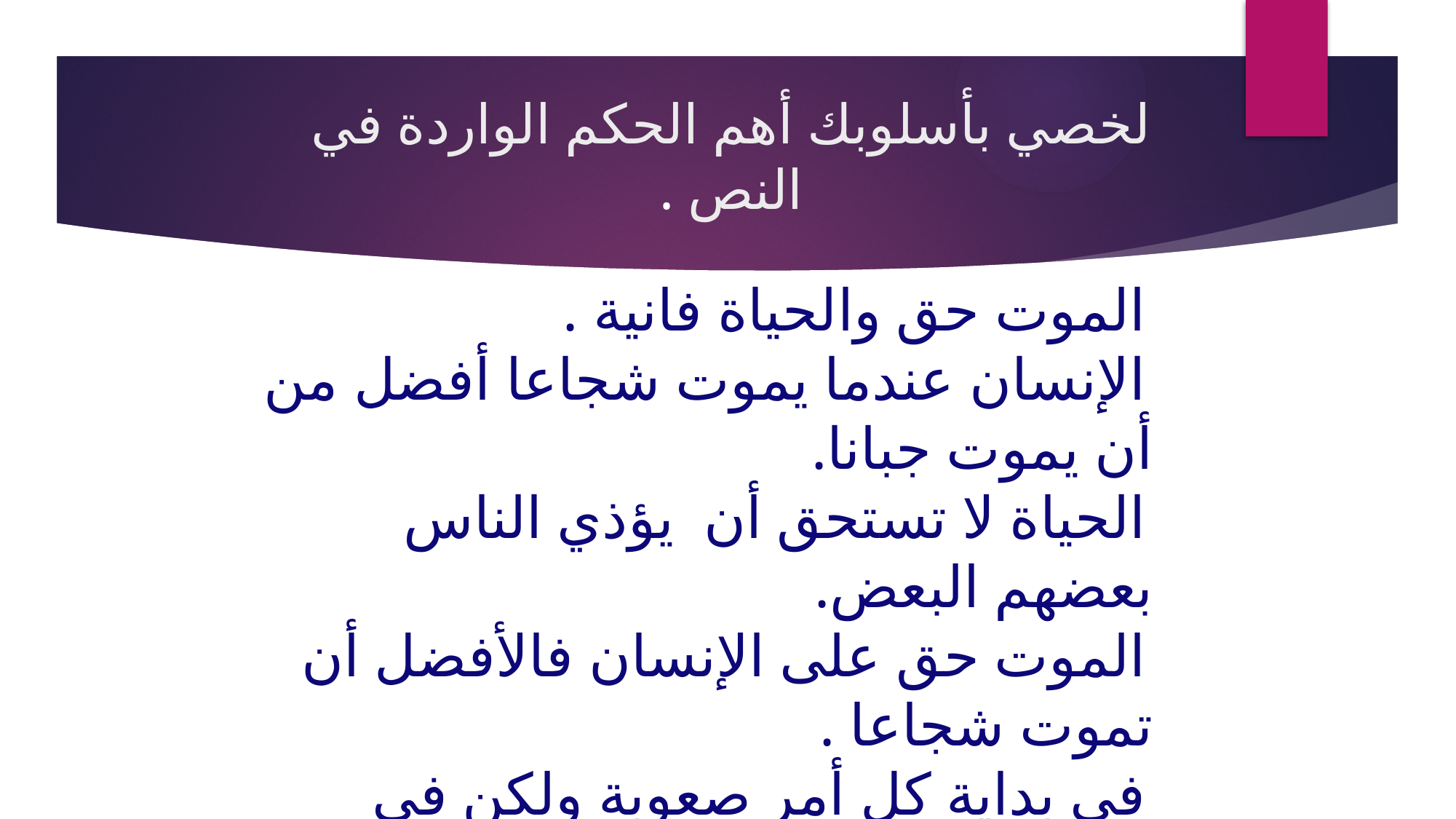

# لخصي بأسلوبك أهم الحكم الواردة في النص .
الموت حق والحياة فانية .
الإنسان عندما يموت شجاعا أفضل من أن يموت جبانا.
الحياة لا تستحق أن  يؤذي الناس بعضهم البعض.
الموت حق على الإنسان فالأفضل أن تموت شجاعا .
في بداية كل أمر صعوبة ولكن في نهايته سهولة .